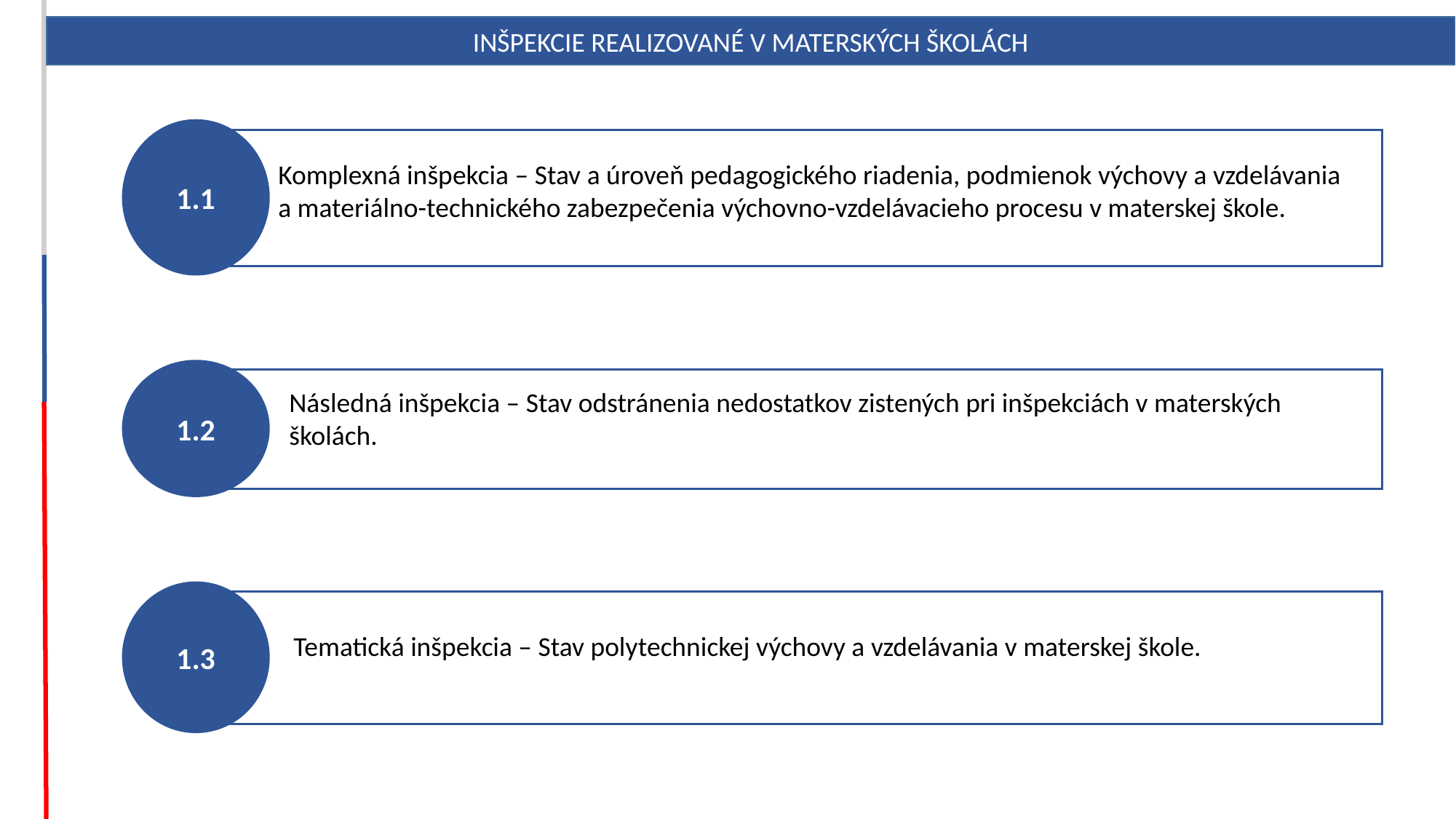

Inšpekcie realizované v materských školách

1.1

Komplexná inšpekcia – Stav a úroveň pedagogického riadenia, podmienok výchovy a vzdelávania
a materiálno-technického zabezpečenia výchovno-vzdelávacieho procesu v materskej škole.
1.2

Následná inšpekcia – Stav odstránenia nedostatkov zistených pri inšpekciách v materských školách.
1.3

Tematická inšpekcia – Stav polytechnickej výchovy a vzdelávania v materskej škole.